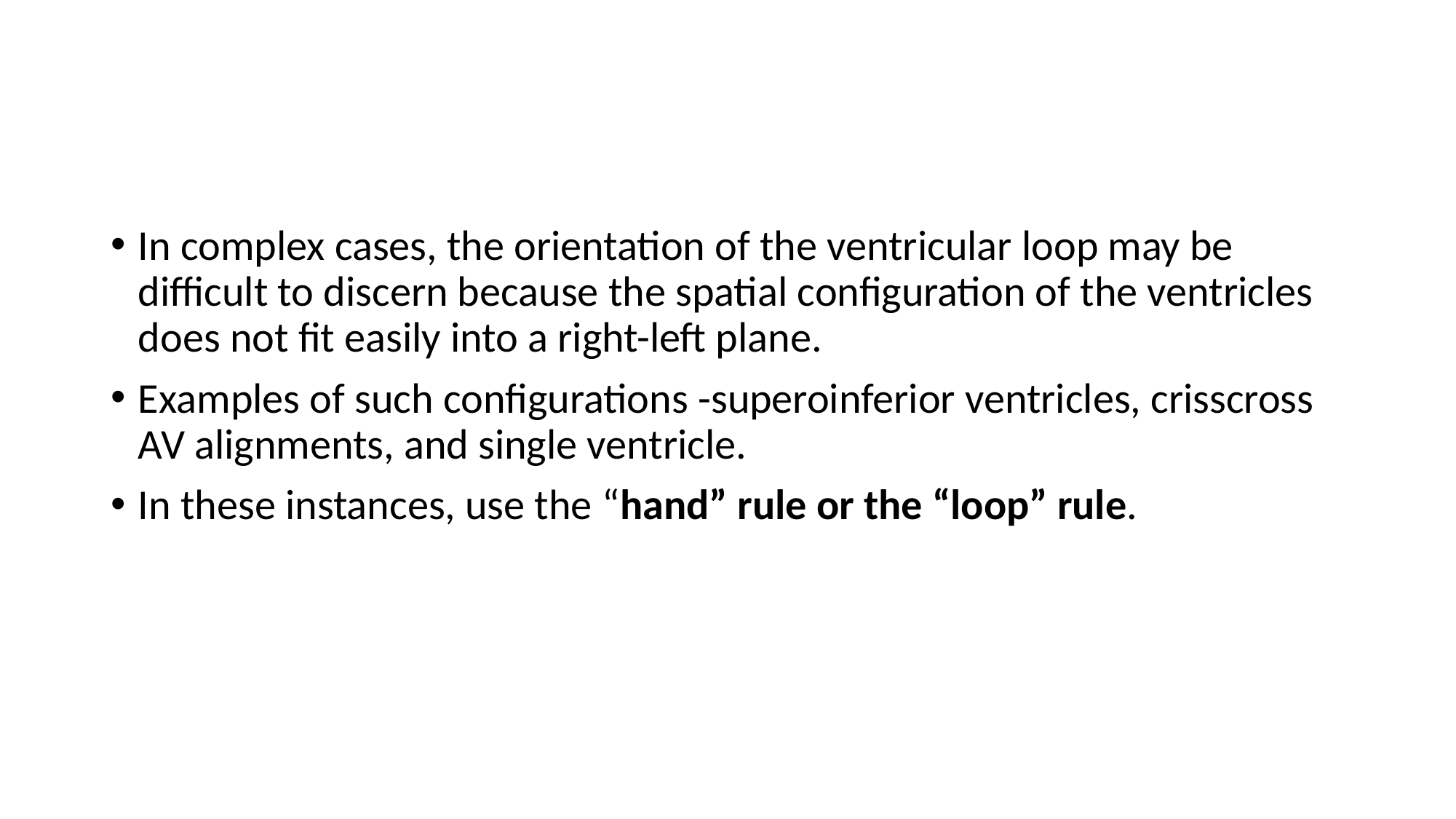

#
In complex cases, the orientation of the ventricular loop may be difficult to discern because the spatial configuration of the ventricles does not fit easily into a right-left plane.
Examples of such configurations -superoinferior ventricles, crisscross AV alignments, and single ventricle.
In these instances, use the “hand” rule or the “loop” rule.